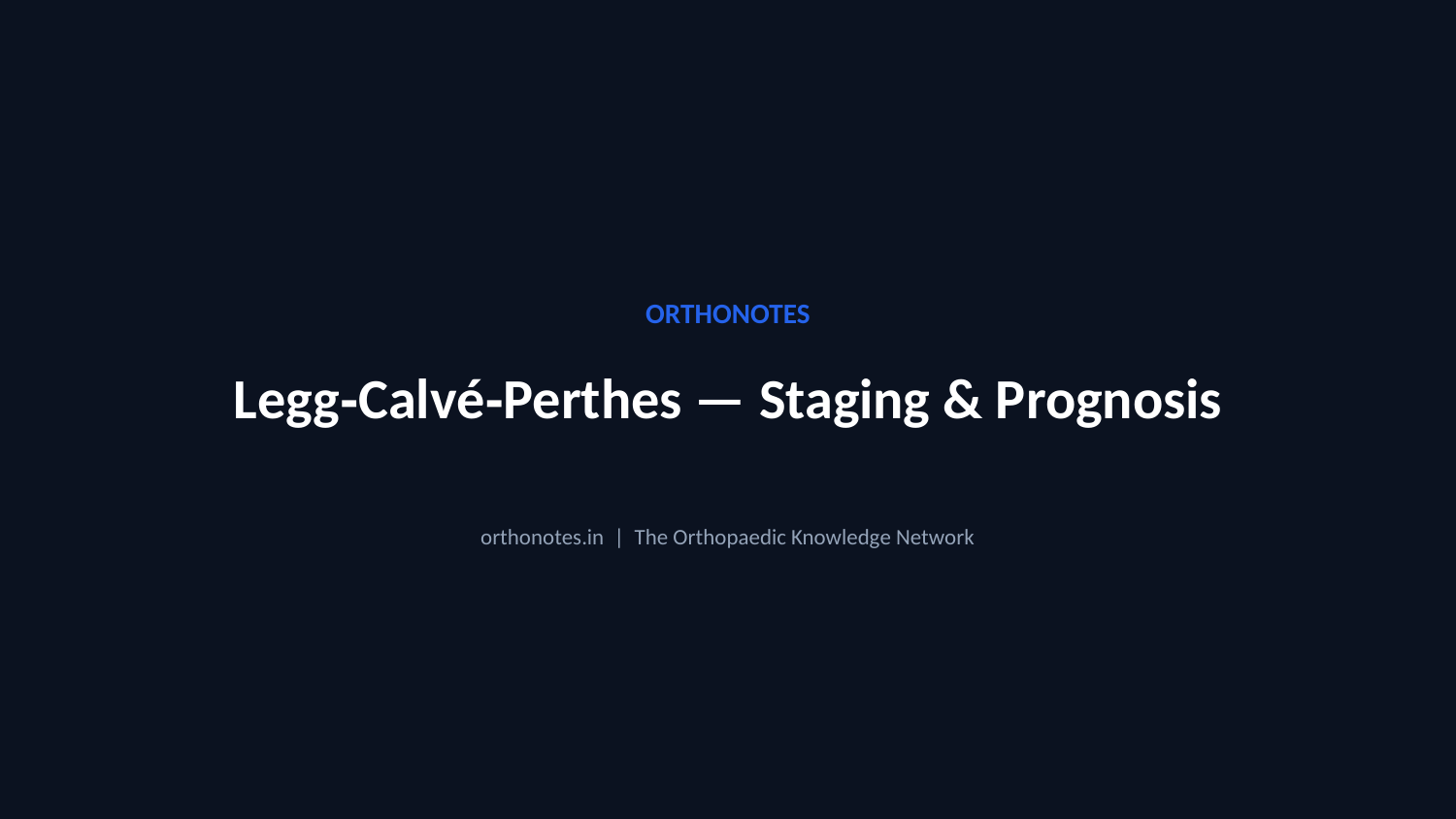

ORTHONOTES
Legg‑Calvé‑Perthes — Staging & Prognosis
orthonotes.in  |  The Orthopaedic Knowledge Network